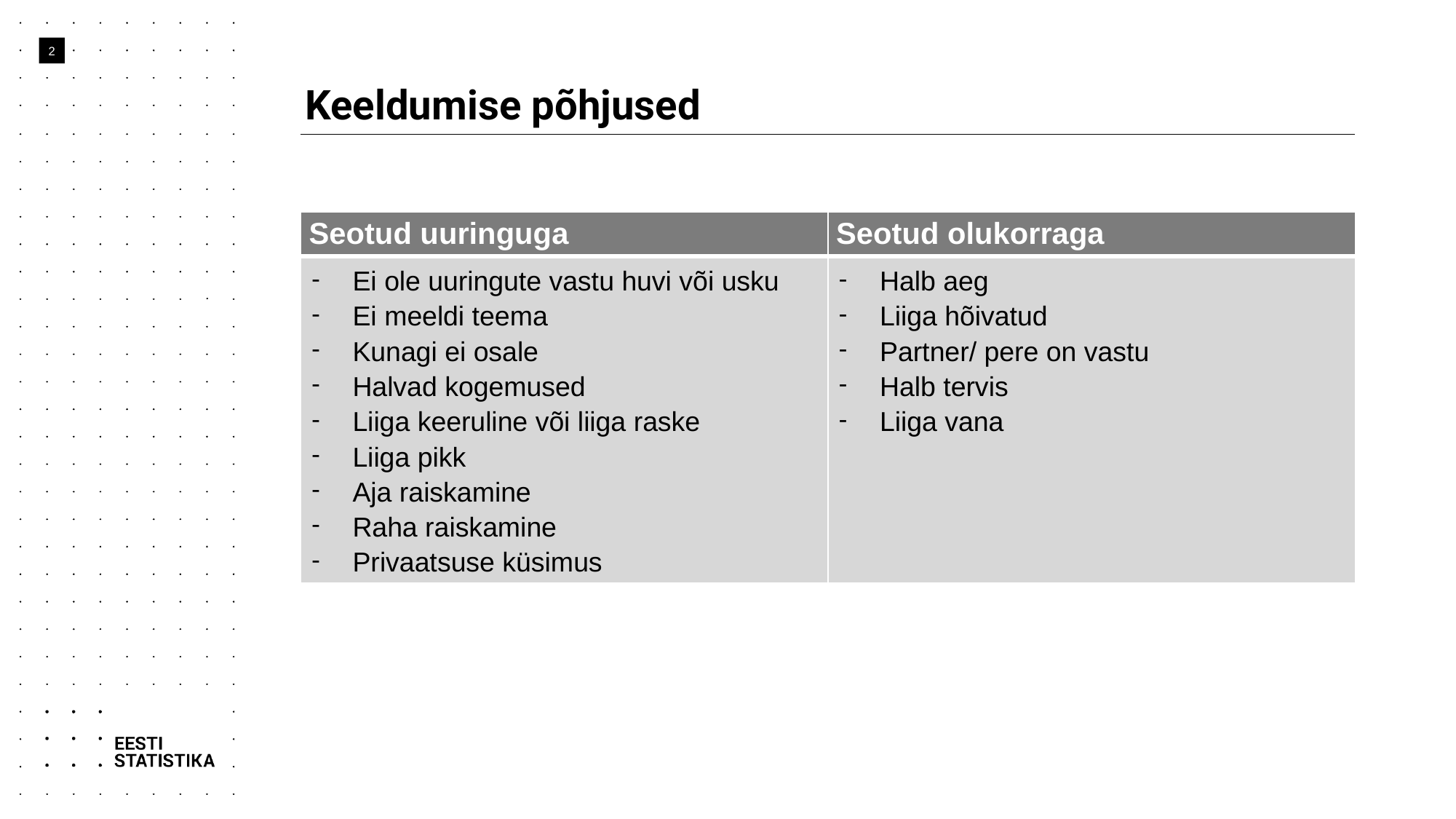

# Keeldumise põhjused
2
| Seotud uuringuga | Seotud olukorraga |
| --- | --- |
| Ei ole uuringute vastu huvi või usku Ei meeldi teema Kunagi ei osale Halvad kogemused Liiga keeruline või liiga raske Liiga pikk Aja raiskamine Raha raiskamine Privaatsuse küsimus | Halb aeg Liiga hõivatud Partner/ pere on vastu Halb tervis Liiga vana |